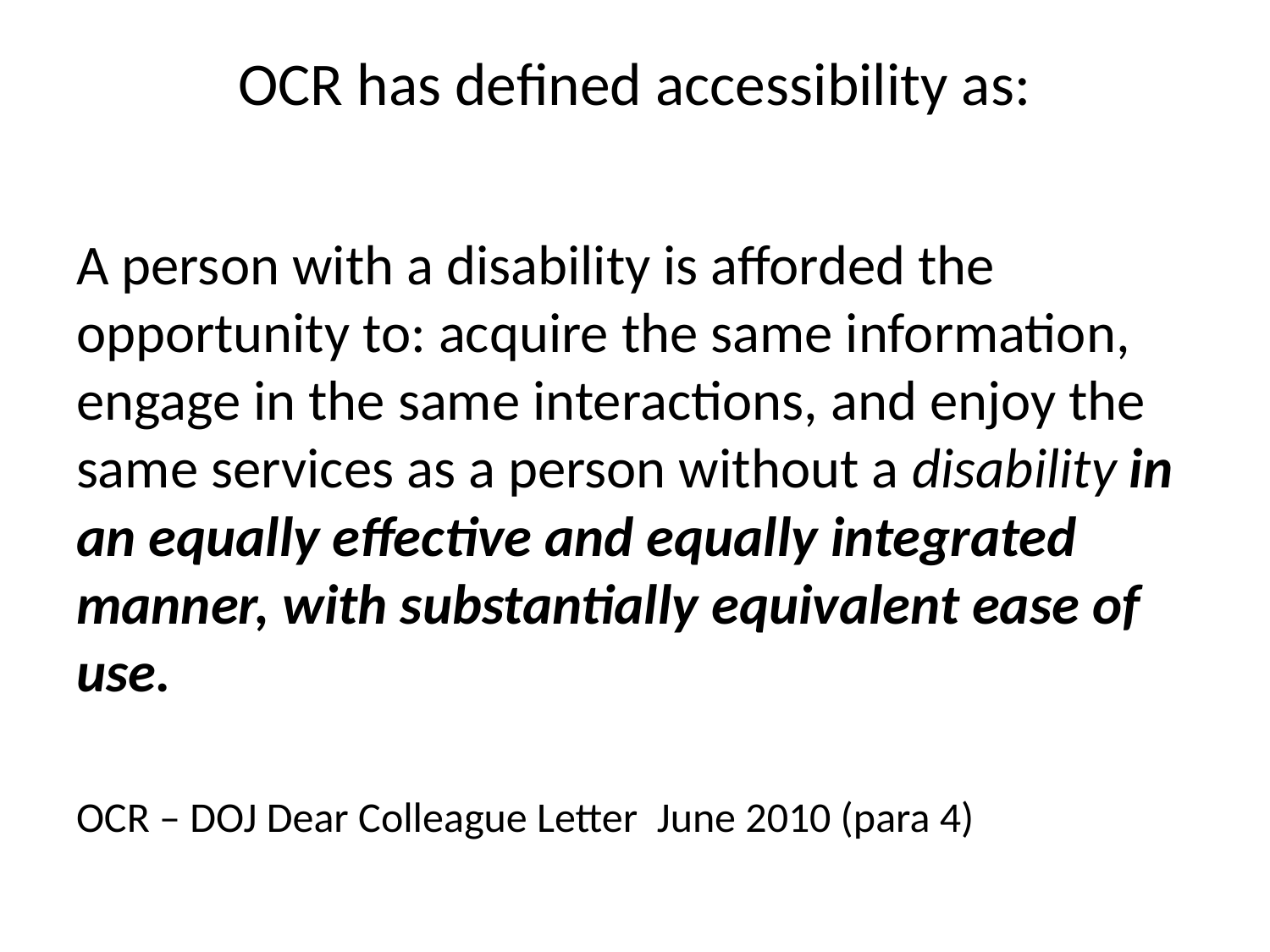

# OCR has defined accessibility as:
A person with a disability is afforded the opportunity to: acquire the same information, engage in the same interactions, and enjoy the same services as a person without a disability in an equally effective and equally integrated manner, with substantially equivalent ease of use.

OCR – DOJ Dear Colleague Letter  June 2010 (para 4)